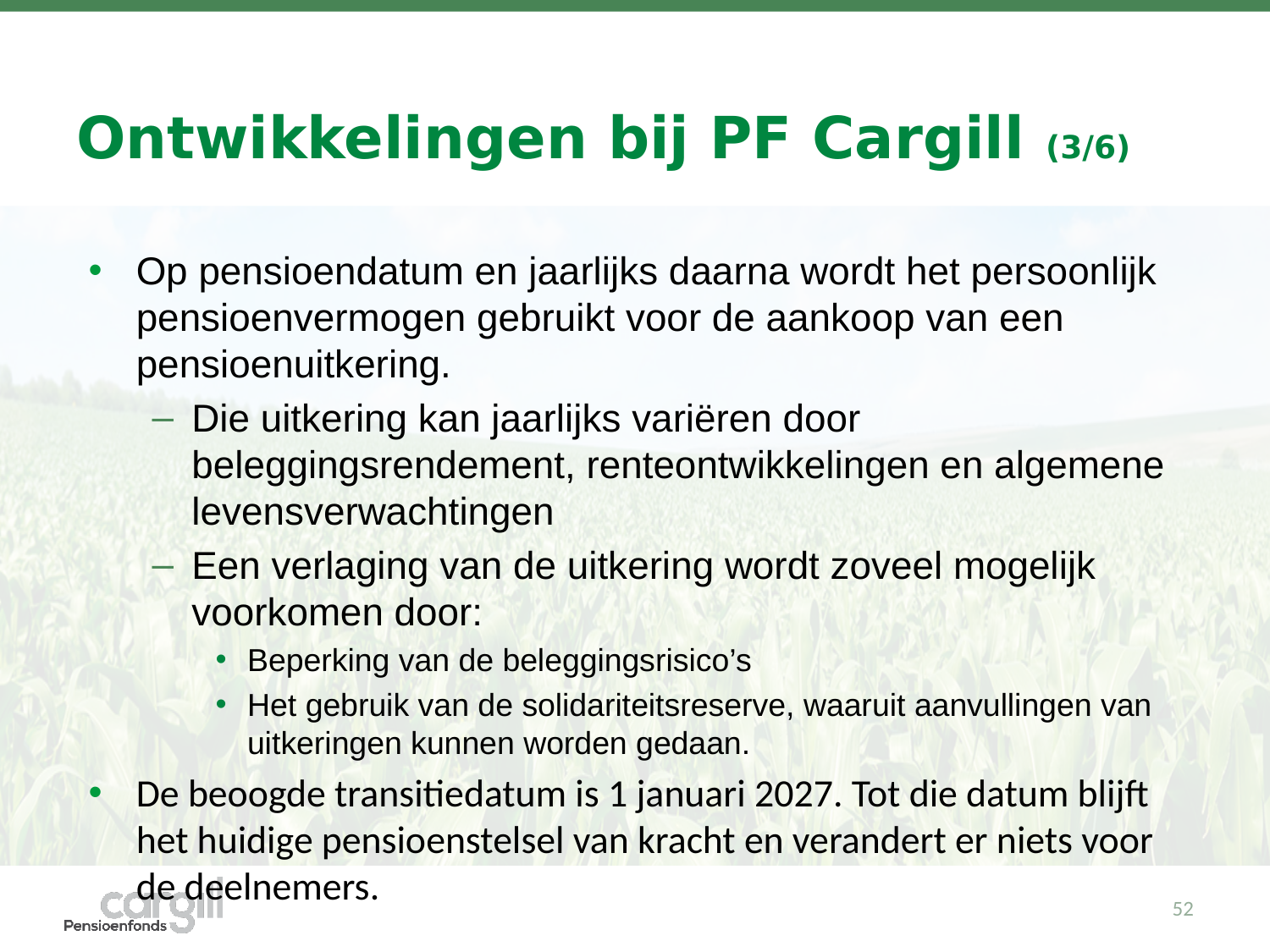

# Ontwikkelingen bij PF Cargill (3/6)
Op pensioendatum en jaarlijks daarna wordt het persoonlijk pensioenvermogen gebruikt voor de aankoop van een pensioenuitkering.
Die uitkering kan jaarlijks variëren door beleggingsrendement, renteontwikkelingen en algemene levensverwachtingen
Een verlaging van de uitkering wordt zoveel mogelijk voorkomen door:
Beperking van de beleggingsrisico’s
Het gebruik van de solidariteitsreserve, waaruit aanvullingen van uitkeringen kunnen worden gedaan.
De beoogde transitiedatum is 1 januari 2027. Tot die datum blijft het huidige pensioenstelsel van kracht en verandert er niets voor de deelnemers.

52